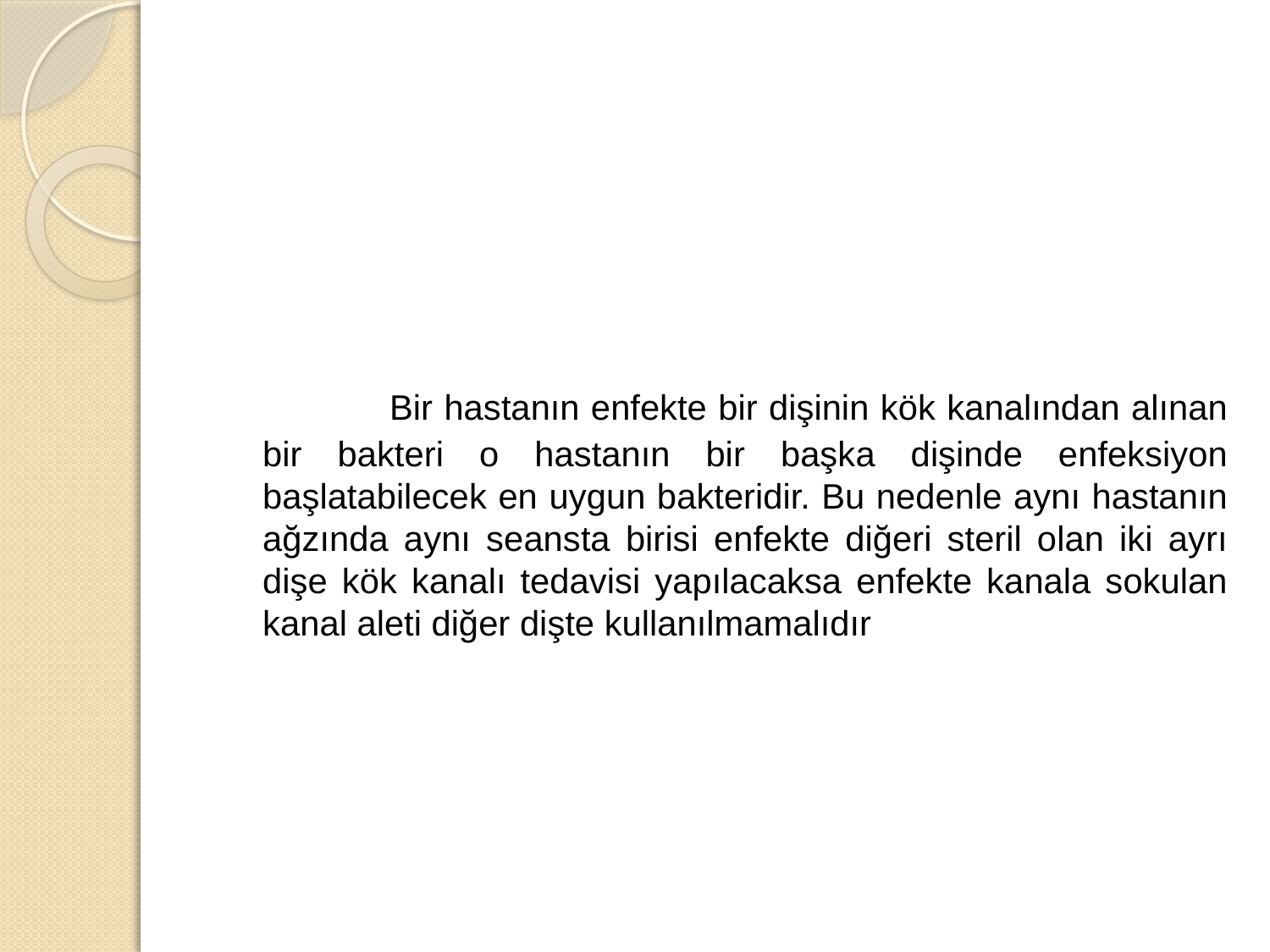

#

		Bir hastanın enfekte bir dişinin kök kanalından alınan bir bakteri o hastanın bir başka dişinde enfeksiyon başlatabilecek en uygun bakteridir. Bu nedenle aynı hastanın ağzında aynı seansta birisi enfekte diğeri steril olan iki ayrı dişe kök kanalı tedavisi yapılacaksa enfekte kanala sokulan kanal aleti diğer dişte kullanılmamalıdır